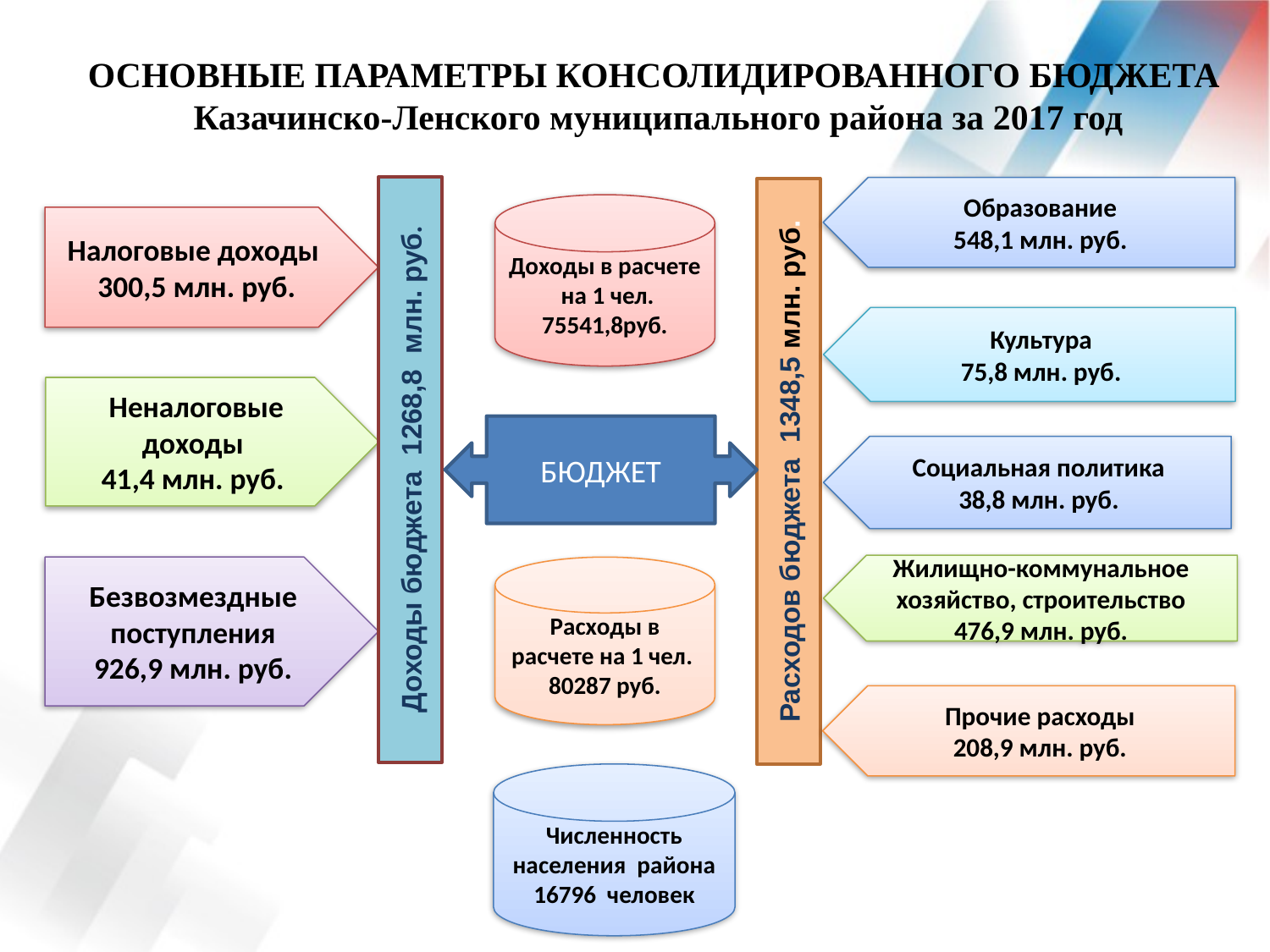

ОСНОВНЫЕ ПАРАМЕТРЫ КОНСОЛИДИРОВАННОГО БЮДЖЕТА
Казачинско-Ленского муниципального района за 2017 год
Доходы бюджета  1268,8  млн. руб.
Образование
548,1 млн. руб.
Расходов бюджета  1348,5 млн. руб.
Доходы в расчете
 на 1 чел.
75541,8руб.
Налоговые доходы
300,5 млн. руб.
Культура
75,8 млн. руб.
Неналоговые доходы
41,4 млн. руб.

БЮДЖЕТ

Социальная политика
38,8 млн. руб.
Жилищно-коммунальное хозяйство, строительство
476,9 млн. руб.
Расходы в расчете на 1 чел.
80287 руб.
Безвозмездные поступления
926,9 млн. руб.
Прочие расходы
208,9 млн. руб.
Численность населения  района
16796  человек